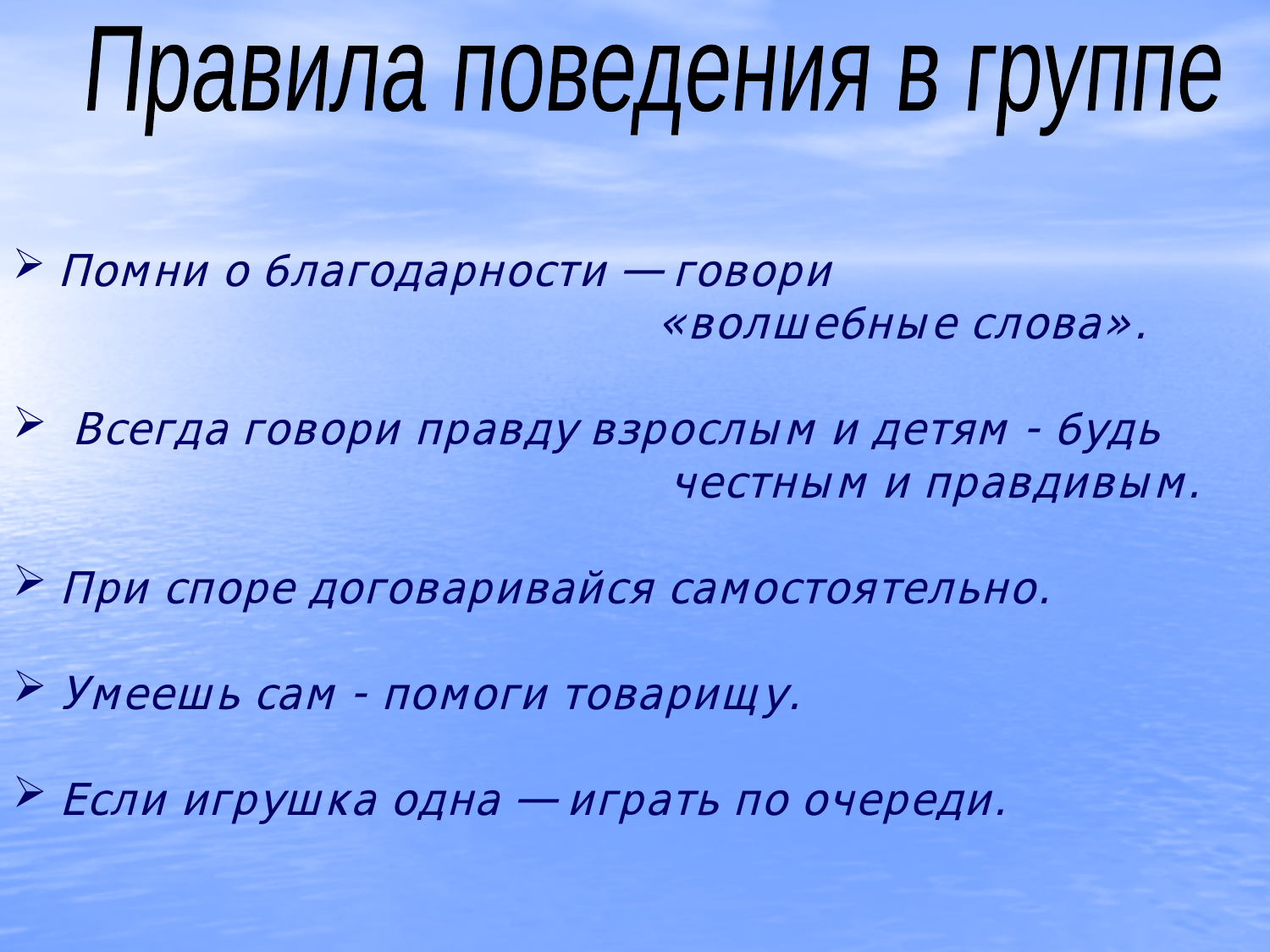

Правила поведения в группе
 Помни о благодарности — говори
                                                  «волшебные слова».

  Всегда говори правду взрослым и детям - будь
                                                   честным и правдивым.

 При споре договаривайся самостоятельно.

 Умеешь сам - помоги товарищу.

 Если игрушка одна — играть по очереди.